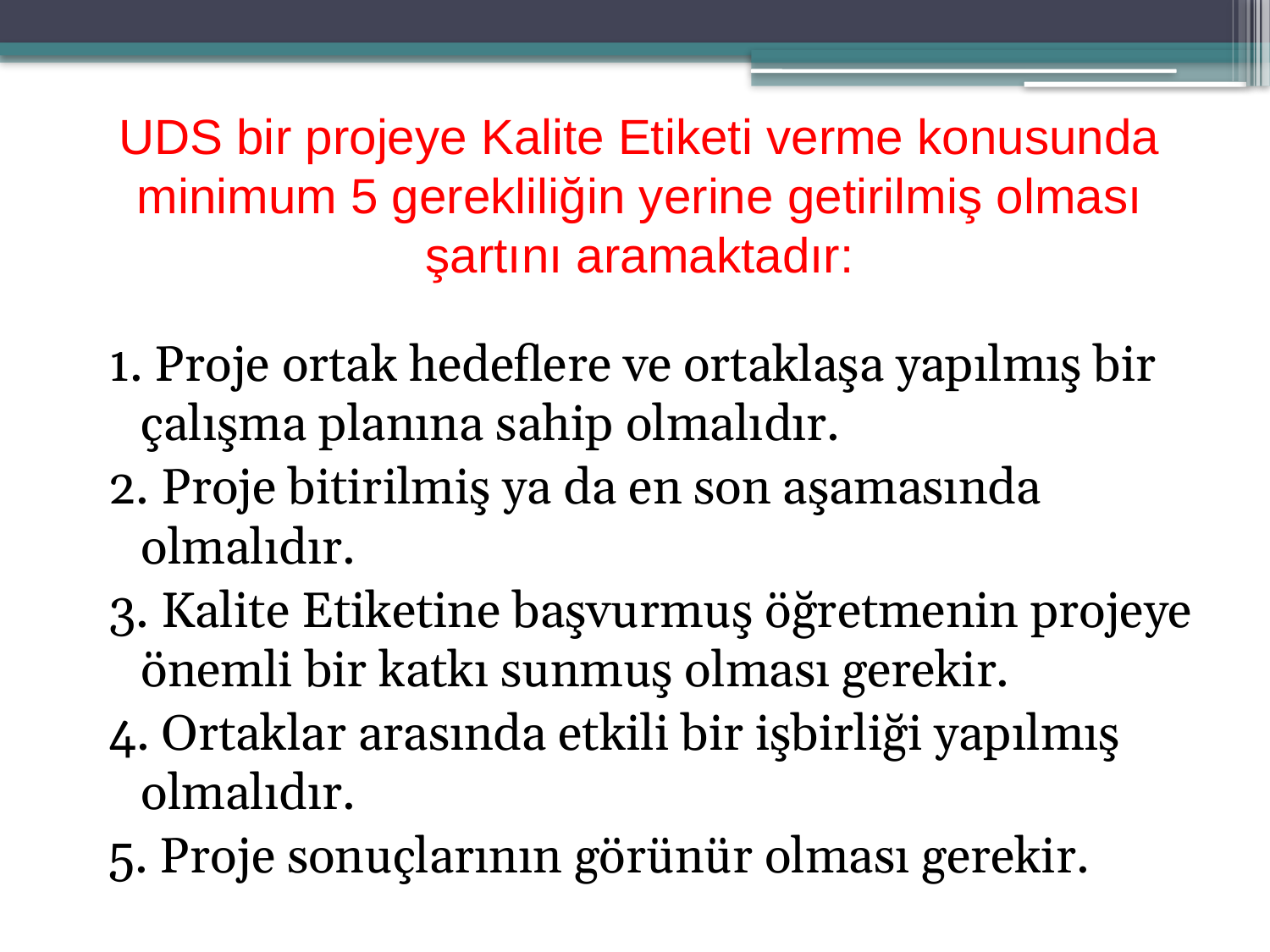

UDS bir projeye Kalite Etiketi verme konusunda minimum 5 gerekliliğin yerine getirilmiş olması şartını aramaktadır:
1. Proje ortak hedeflere ve ortaklaşa yapılmış bir çalışma planına sahip olmalıdır.
2. Proje bitirilmiş ya da en son aşamasında olmalıdır.
3. Kalite Etiketine başvurmuş öğretmenin projeye önemli bir katkı sunmuş olması gerekir.
4. Ortaklar arasında etkili bir işbirliği yapılmış olmalıdır.
5. Proje sonuçlarının görünür olması gerekir.